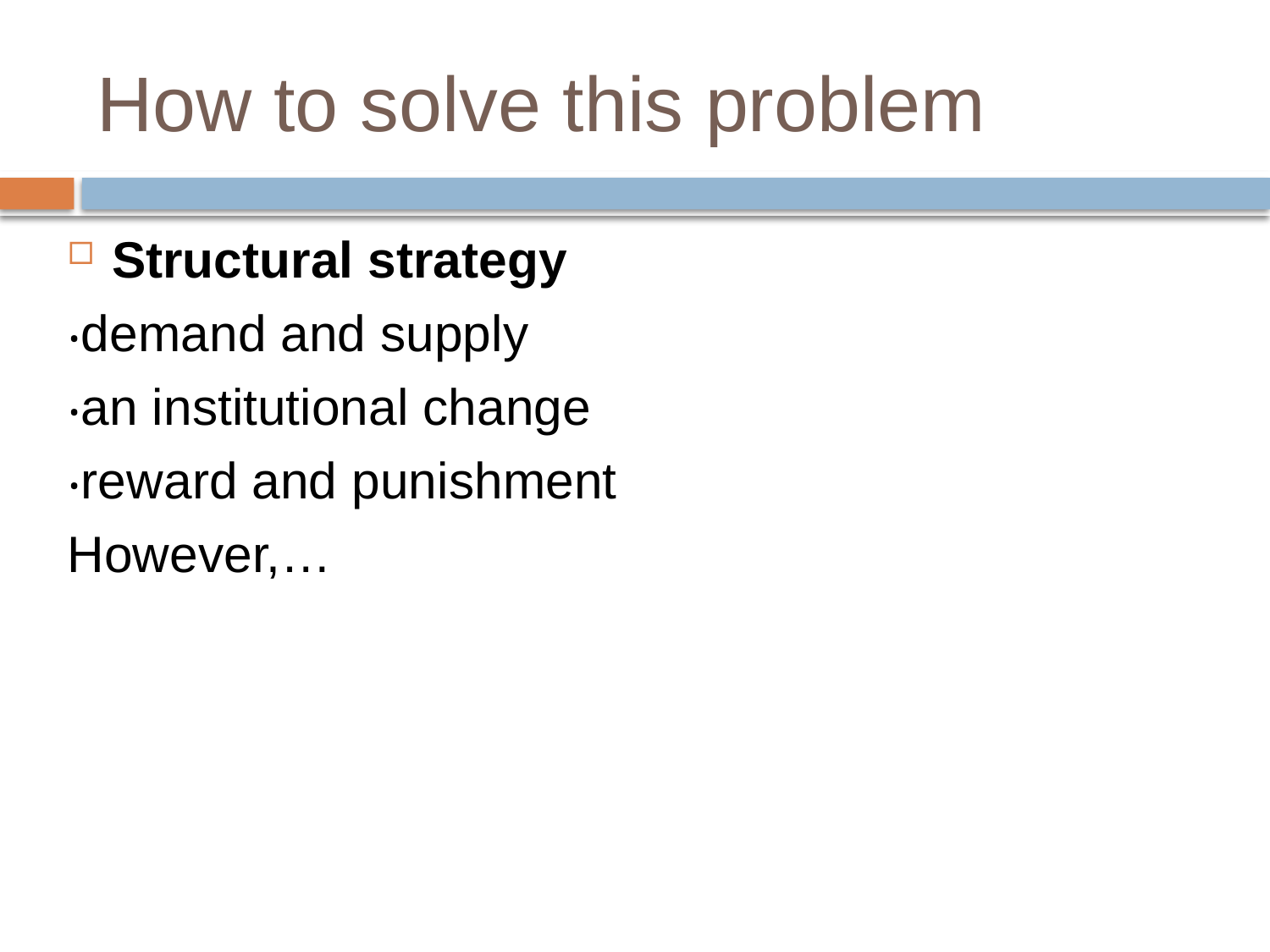

# How to solve this problem
Structural strategy
‧demand and supply
‧an institutional change
‧reward and punishment
However,…